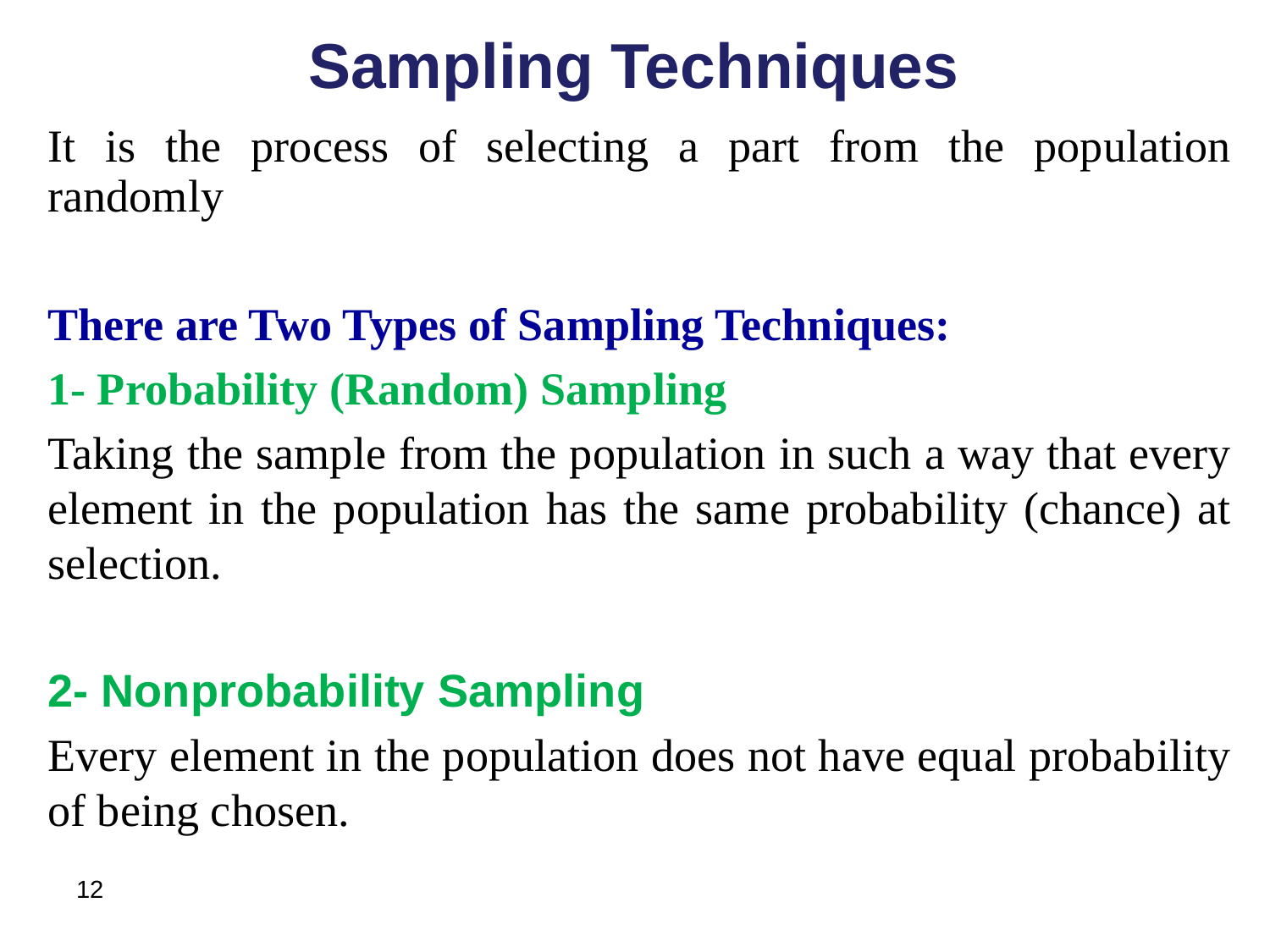

# Sampling Techniques
It is the process of selecting a part from the population randomly

There are Two Types of Sampling Techniques:
1- Probability (Random) Sampling
Taking the sample from the population in such a way that every element in the population has the same probability (chance) at selection.

2- Nonprobability Sampling
Every element in the population does not have equal probability of being chosen.
12